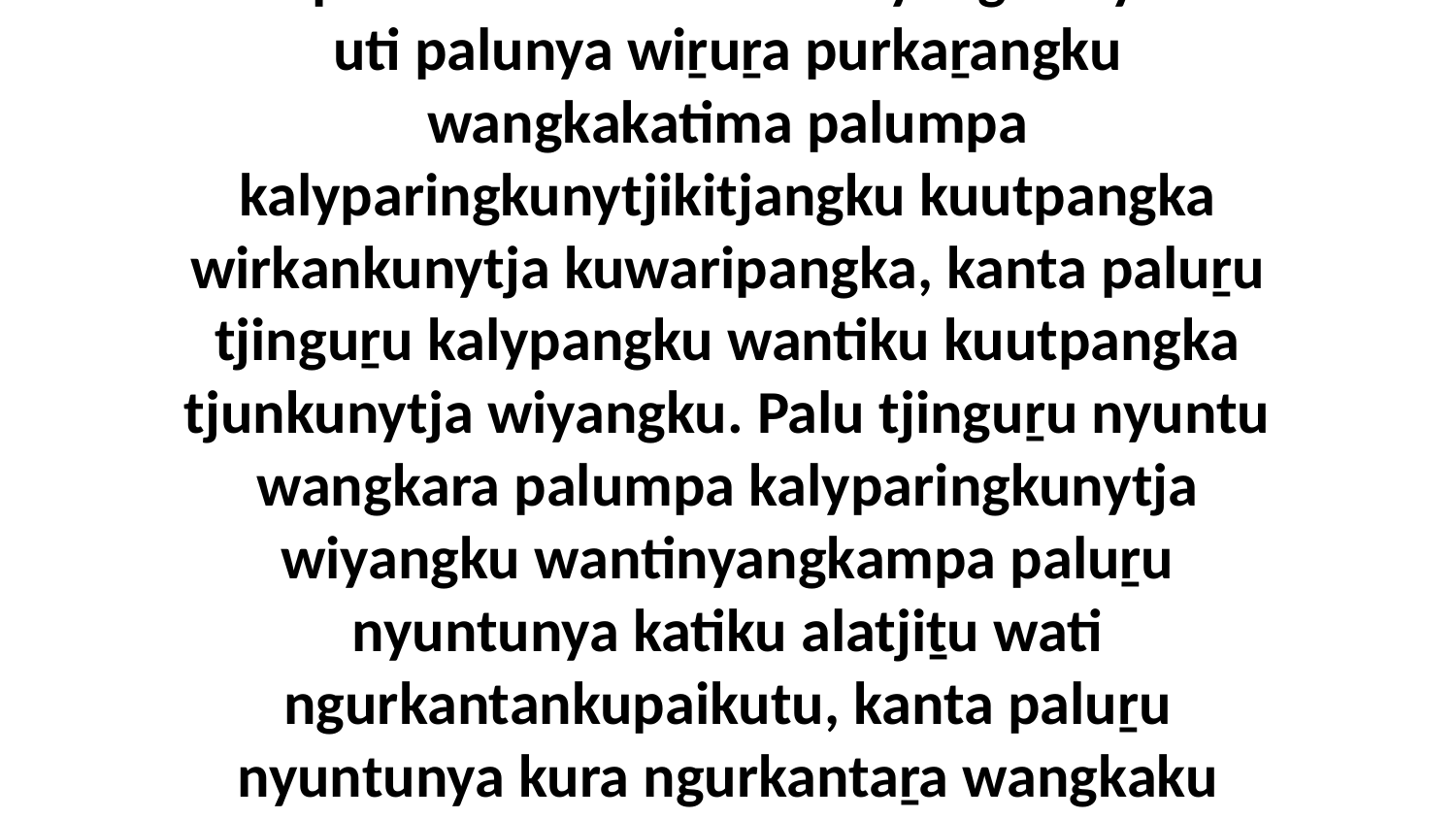

25 “Tjinguṟu nyuntu aṉangu kutjupa kurannyangka paluṟu nyuntunya mirpaṉarira kuutpakutu katiku. Ka katinyangka nyuntu uti palunya wiṟuṟa purkaṟangku wangkakatima palumpa kalyparingkunytjikitjangku kuutpangka wirkankunytja kuwaripangka, kanta paluṟu tjinguṟu kalypangku wantiku kuutpangka tjunkunytja wiyangku. Palu tjinguṟu nyuntu wangkara palumpa kalyparingkunytja wiyangku wantinyangkampa paluṟu nyuntunya katiku alatjiṯu wati ngurkantankupaikutu, kanta paluṟu nyuntunya kura ngurkantaṟa wangkaku maningka payamilantjaku munu paluṟu wati pulitjamunu aḻṯiku kanta pitjala nyuntunya witiṟa katira tjailangka tjarpatjunkuku.